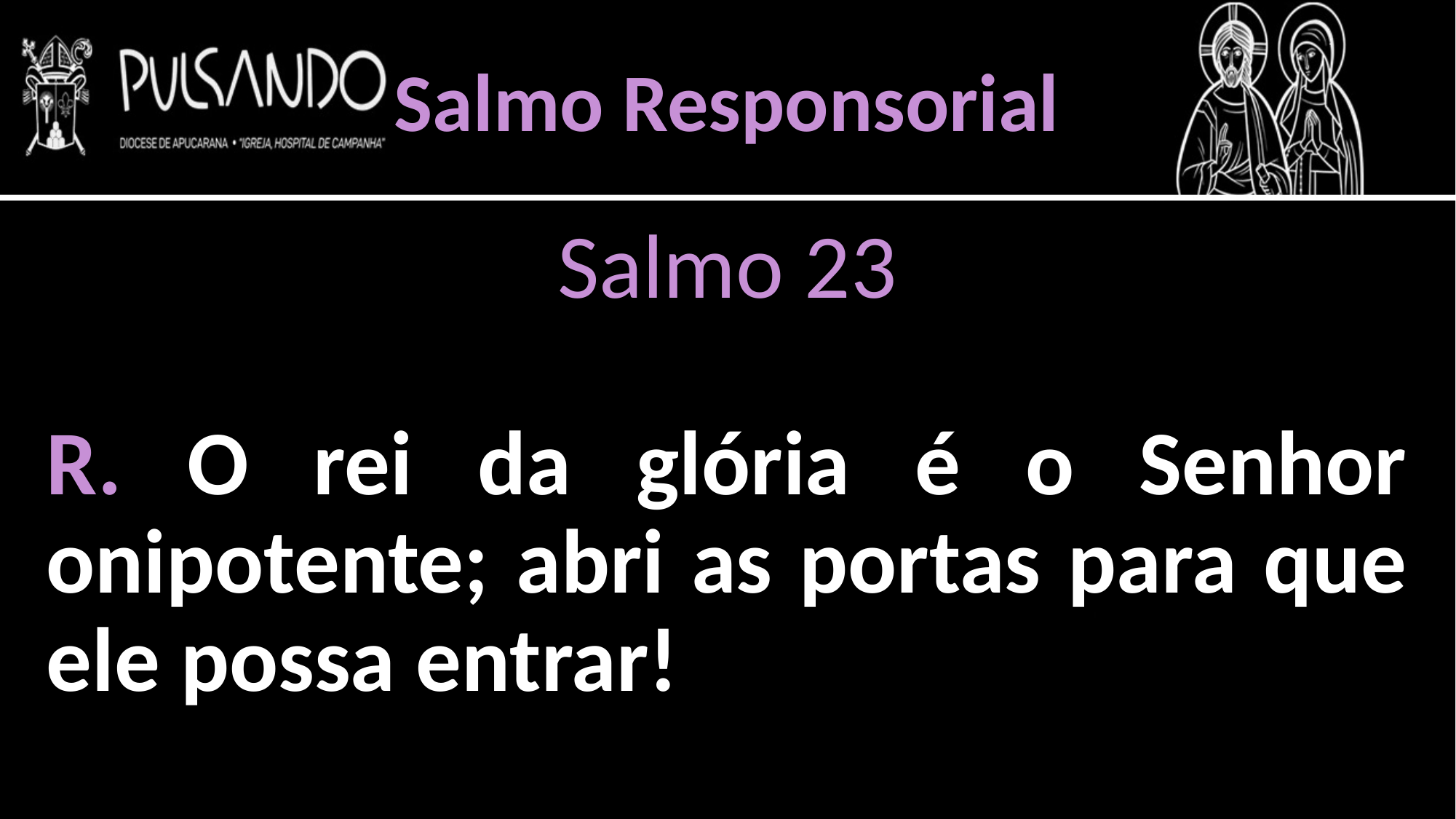

Salmo Responsorial
Salmo 23

R. O rei da glória é o Senhor onipotente; abri as portas para que ele possa entrar!